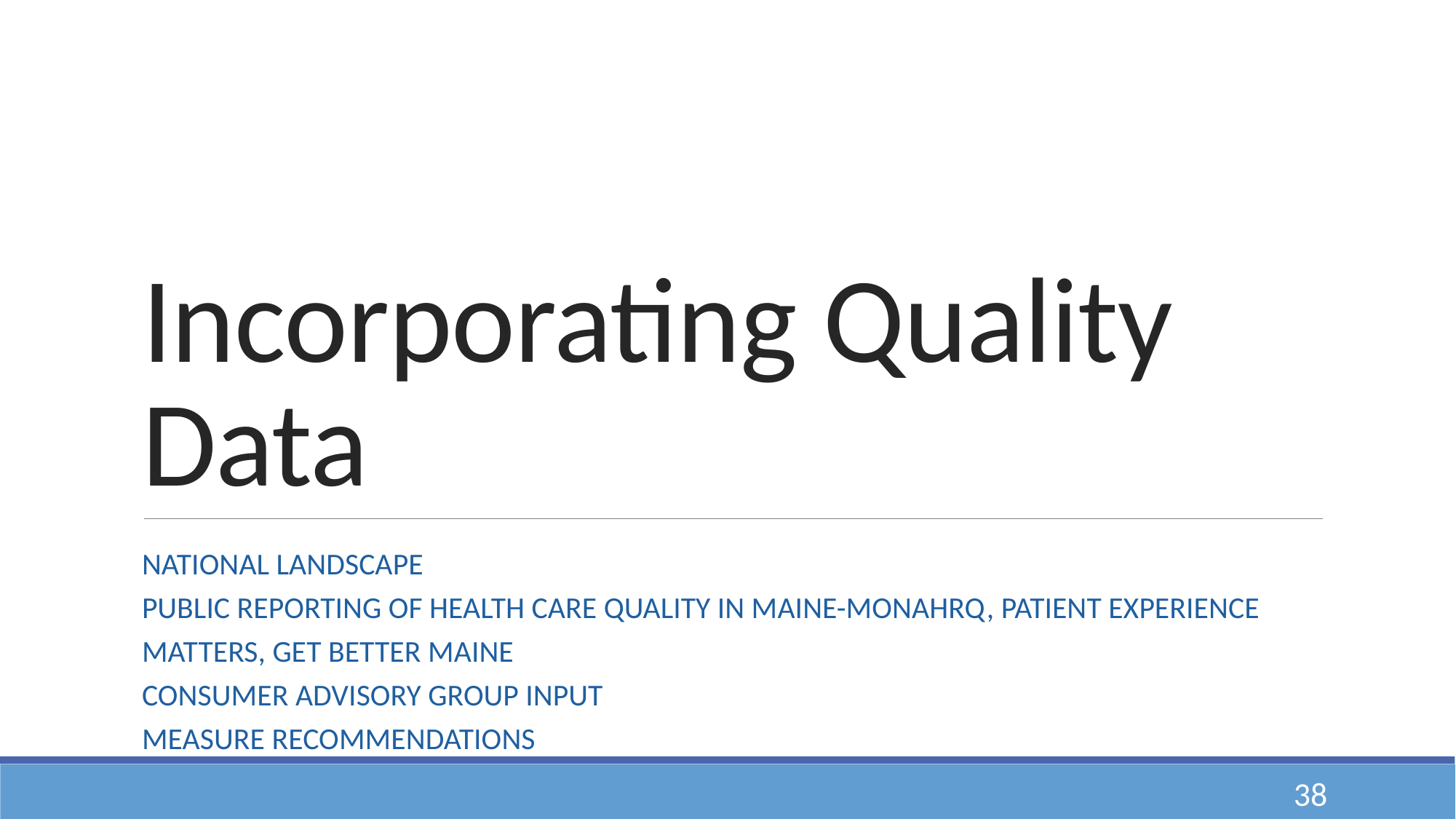

# Incorporating Quality Data
National Landscape
Public reporting of health care Quality in Maine-MONAHRQ, Patient Experience Matters, GET BETTER MAINE
Consumer Advisory Group Input
Measure Recommendations
38